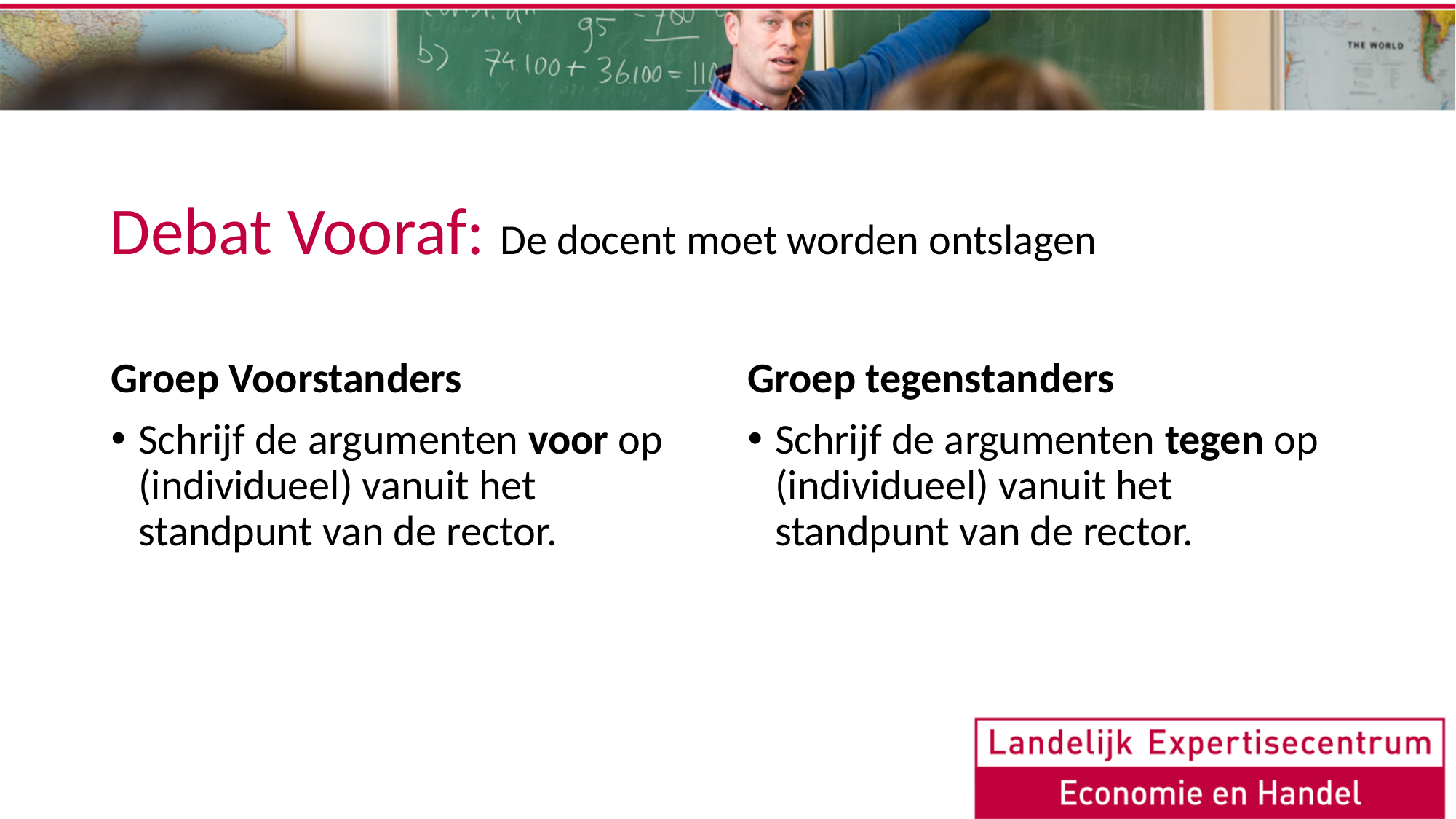

# Debat Vooraf: De docent moet worden ontslagen
Groep Voorstanders
Schrijf de argumenten voor op (individueel) vanuit het standpunt van de rector.

Groep tegenstanders
Schrijf de argumenten tegen op (individueel) vanuit het standpunt van de rector.